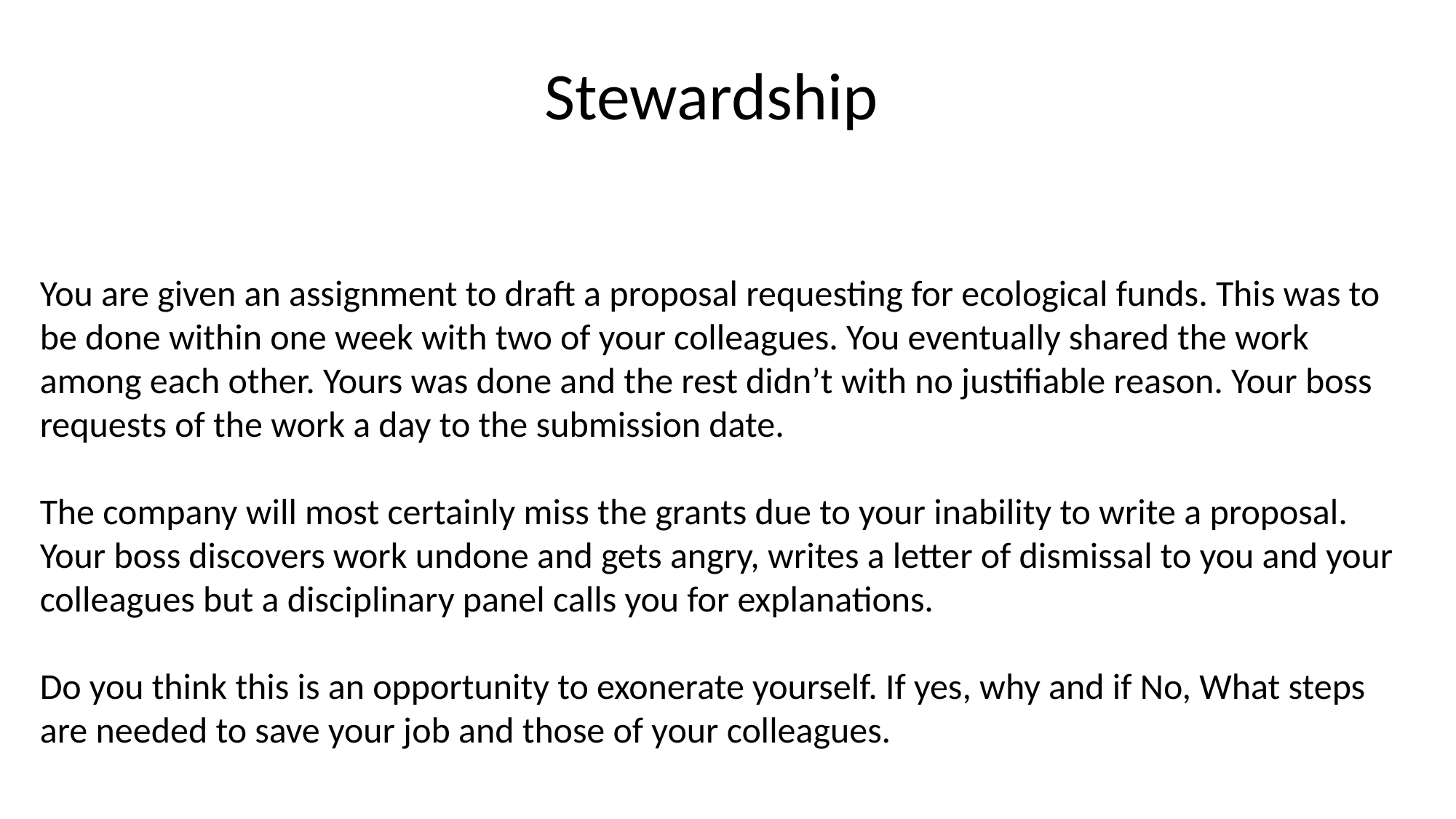

# Stewardship
You are given an assignment to draft a proposal requesting for ecological funds. This was to be done within one week with two of your colleagues. You eventually shared the work among each other. Yours was done and the rest didn’t with no justifiable reason. Your boss requests of the work a day to the submission date.

The company will most certainly miss the grants due to your inability to write a proposal. Your boss discovers work undone and gets angry, writes a letter of dismissal to you and your colleagues but a disciplinary panel calls you for explanations.

Do you think this is an opportunity to exonerate yourself. If yes, why and if No, What steps are needed to save your job and those of your colleagues.